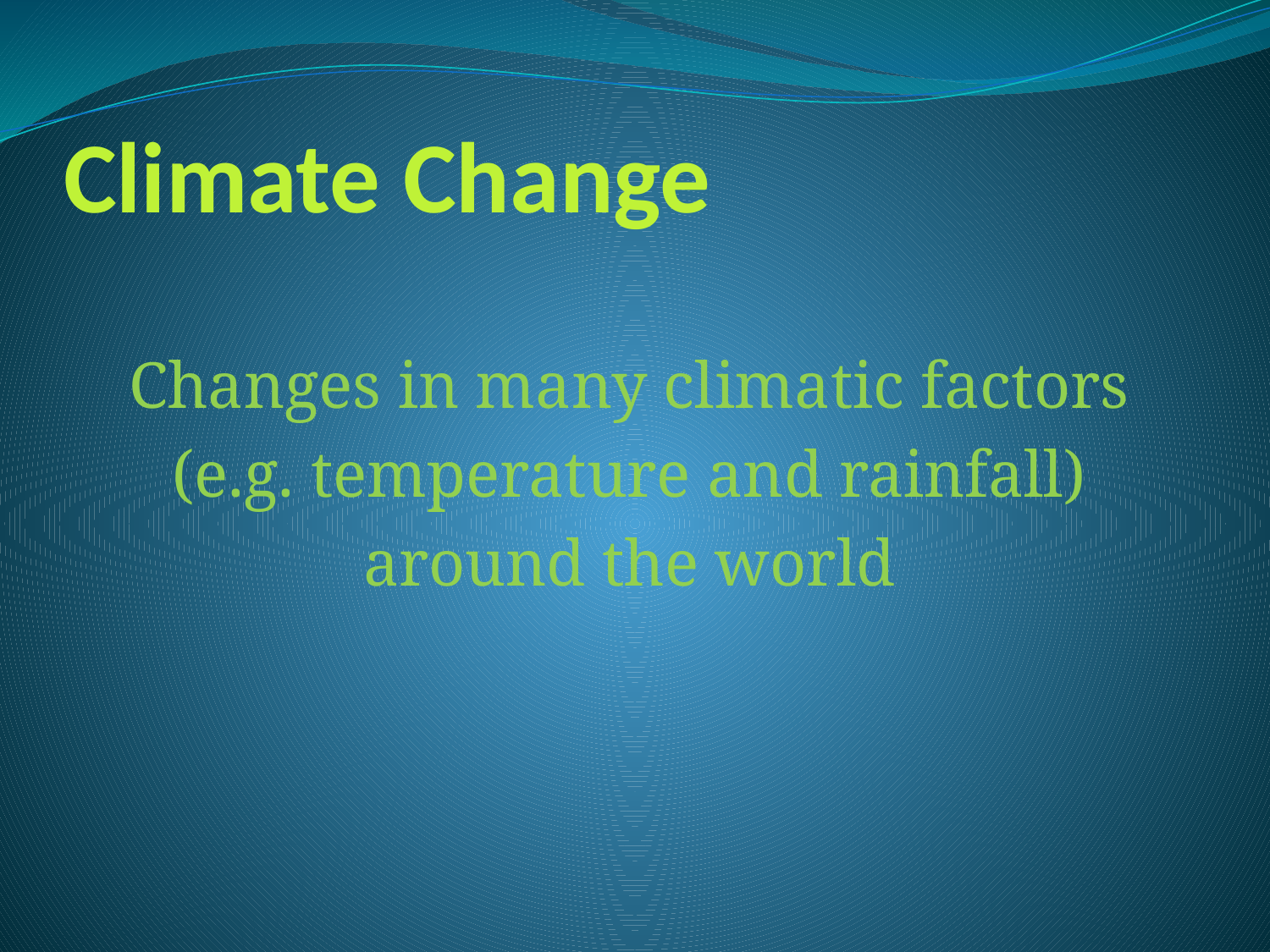

# Climate Change
Changes in many climatic factors
(e.g. temperature and rainfall)
around the world